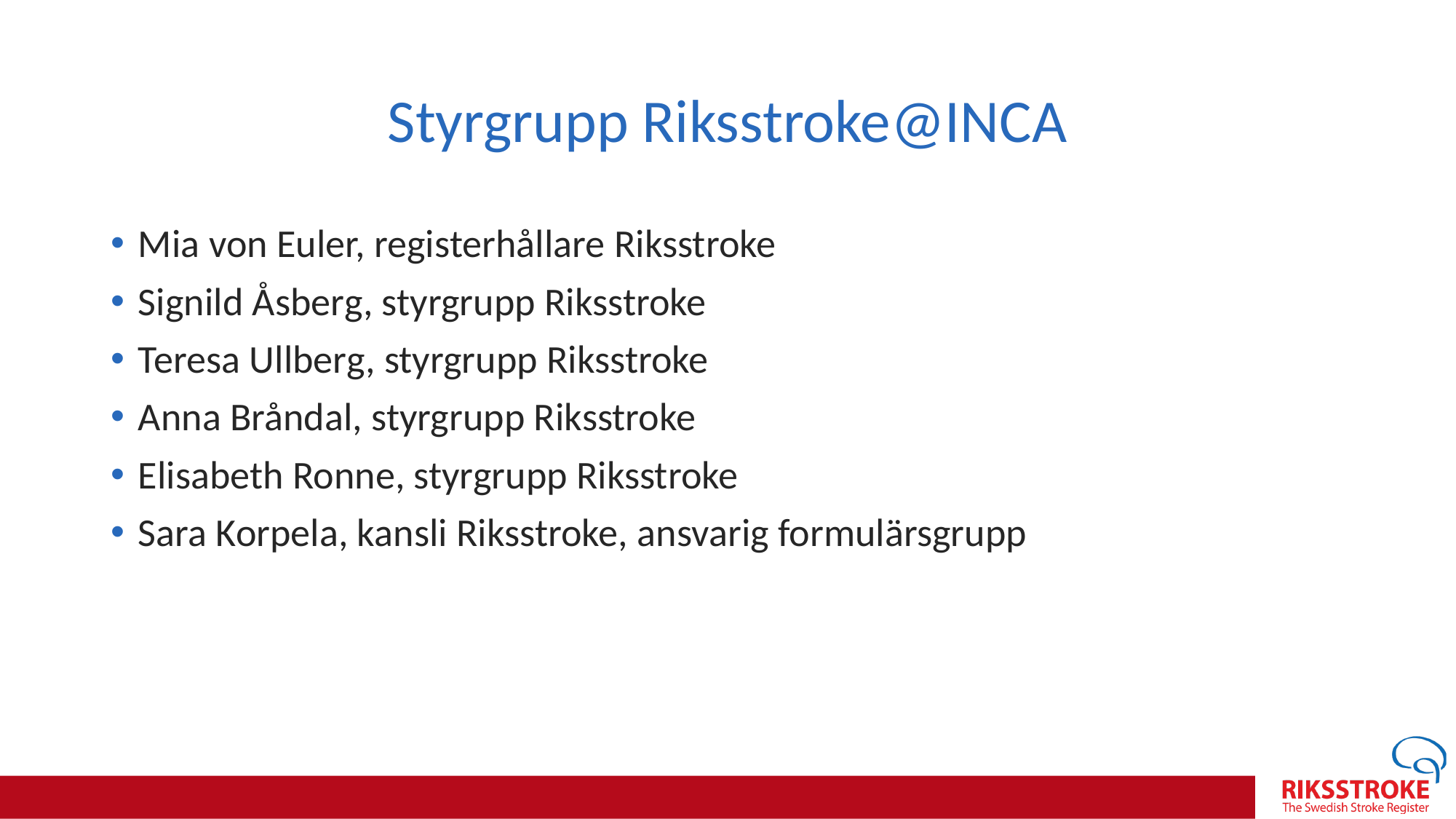

# Styrgrupp Riksstroke@INCA
Mia von Euler, registerhållare Riksstroke
Signild Åsberg, styrgrupp Riksstroke​
Teresa Ullberg, styrgrupp Riksstroke​
Anna Bråndal, styrgrupp Riksstroke​
Elisabeth Ronne, styrgrupp Riksstroke​
Sara Korpela, kansli Riksstroke, ansvarig formulärsgrupp​